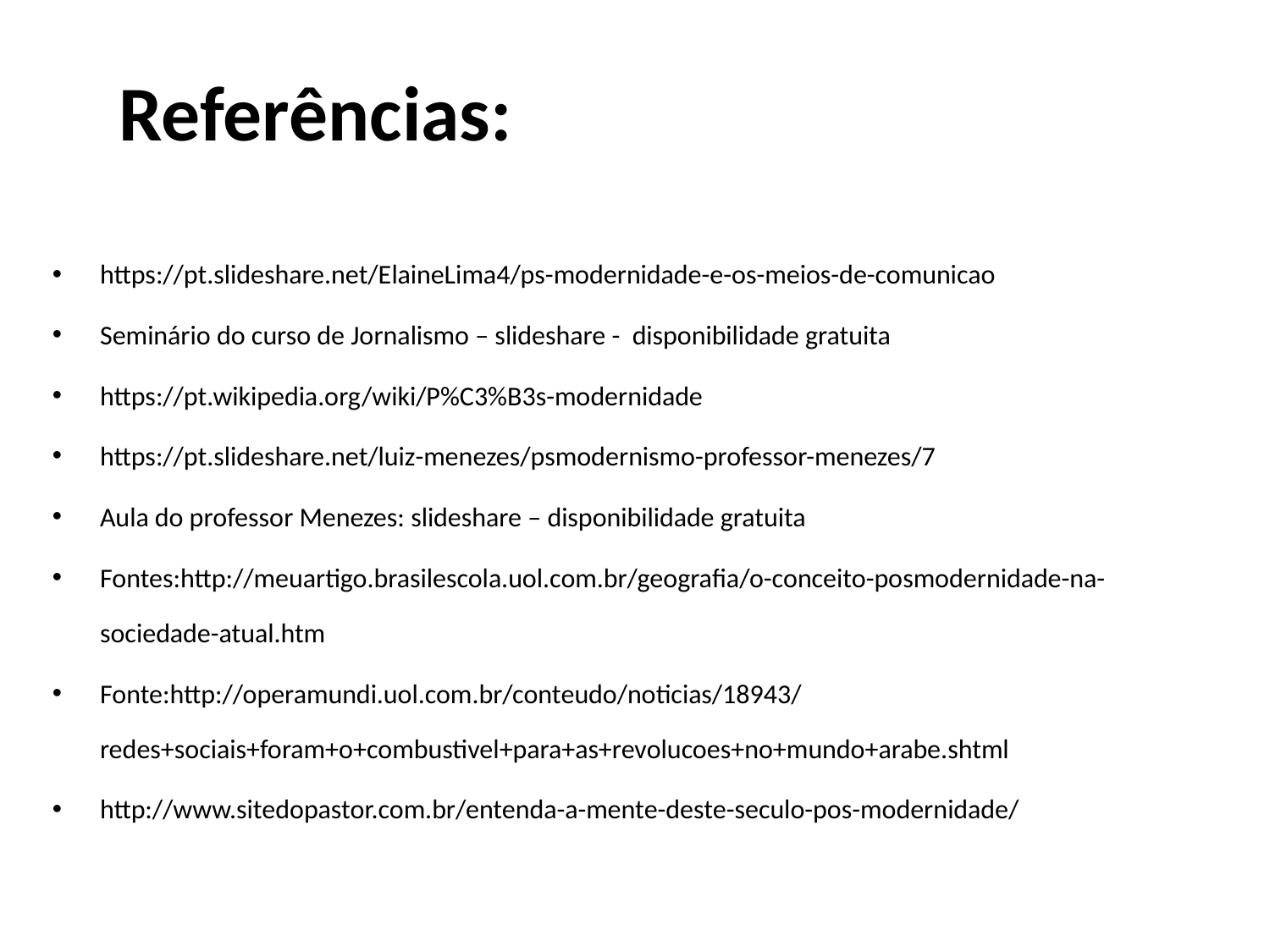

# Referências:
https://pt.slideshare.net/ElaineLima4/ps-modernidade-e-os-meios-de-comunicao
Seminário do curso de Jornalismo – slideshare -  disponibilidade gratuita
https://pt.wikipedia.org/wiki/P%C3%B3s-modernidade
https://pt.slideshare.net/luiz-menezes/psmodernismo-professor-menezes/7
Aula do professor Menezes: slideshare – disponibilidade gratuita
Fontes:http://meuartigo.brasilescola.uol.com.br/geografia/o-conceito-posmodernidade-na-sociedade-atual.htm
Fonte:http://operamundi.uol.com.br/conteudo/noticias/18943/redes+sociais+foram+o+combustivel+para+as+revolucoes+no+mundo+arabe.shtml
http://www.sitedopastor.com.br/entenda-a-mente-deste-seculo-pos-modernidade/